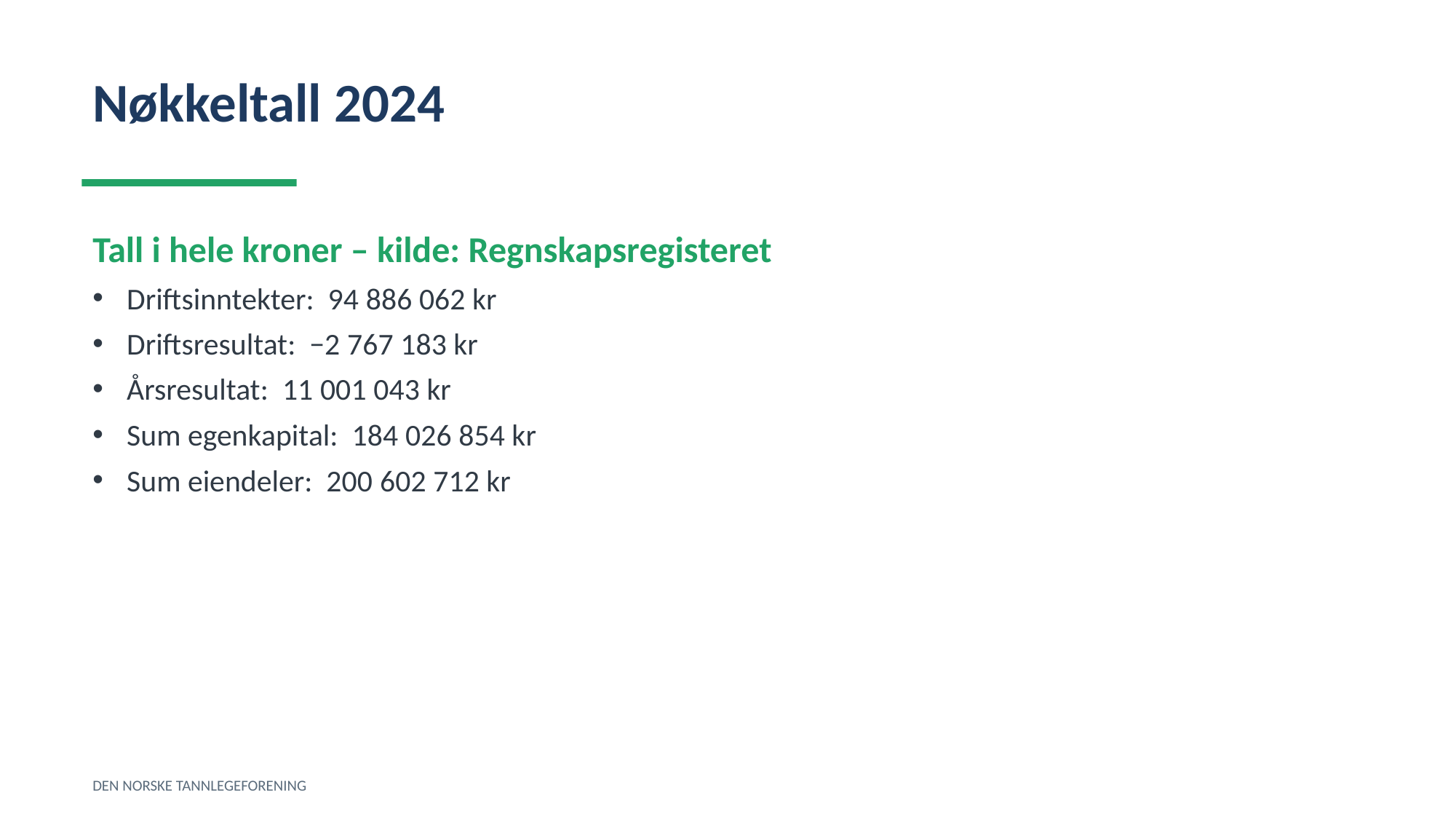

Nøkkeltall 2024

Tall i hele kroner – kilde: Regnskapsregisteret
Driftsinntekter:  94 886 062 kr
Driftsresultat:  −2 767 183 kr
Årsresultat:  11 001 043 kr
Sum egenkapital:  184 026 854 kr
Sum eiendeler:  200 602 712 kr
DEN NORSKE TANNLEGEFORENING